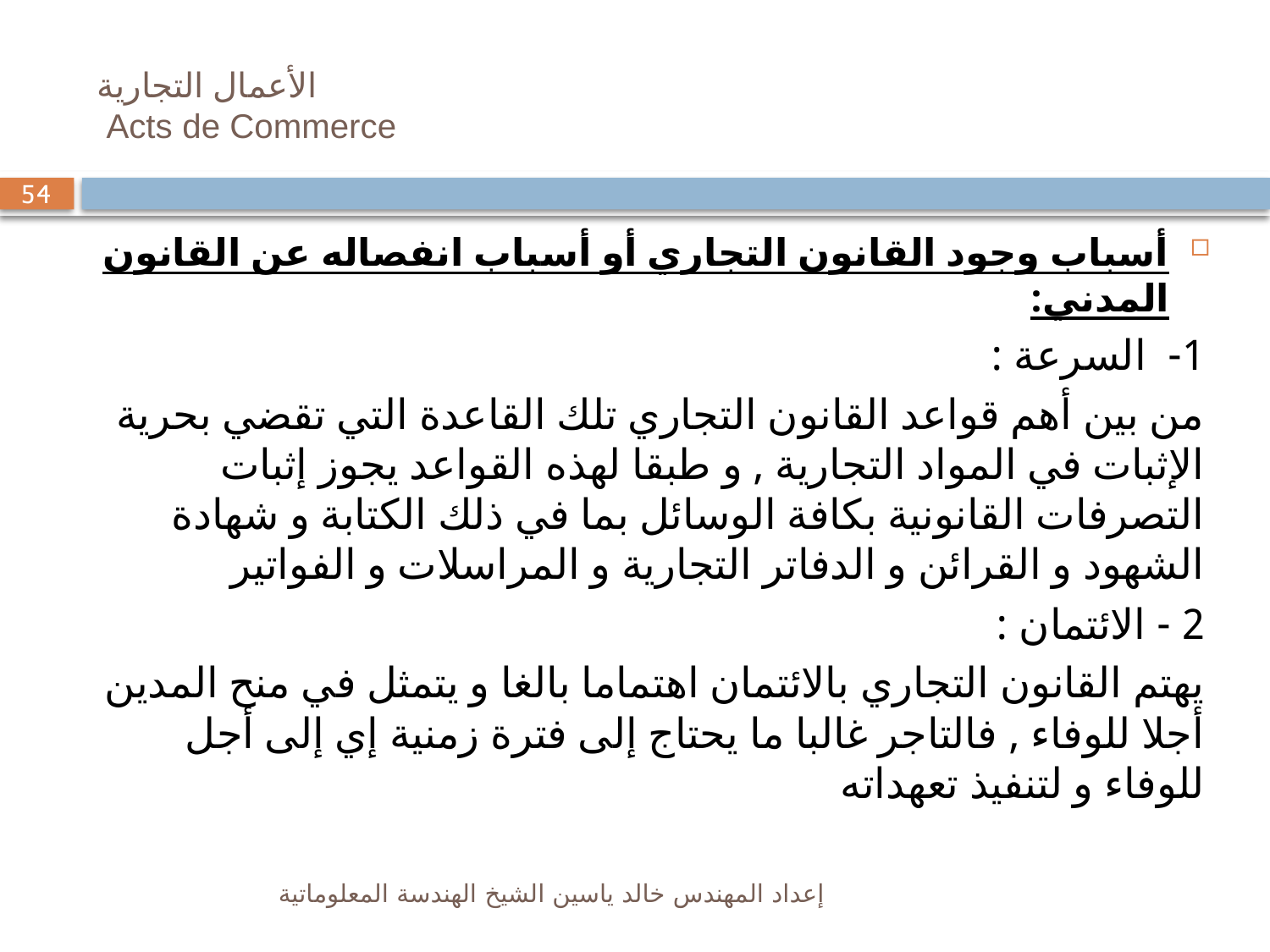

# الأعمال التجارية Acts de Commerce
54
أسباب وجود القانون التجاري أو أسباب انفصاله عن القانون المدني:
1-  السرعة :
من بين أهم قواعد القانون التجاري تلك القاعدة التي تقضي بحرية الإثبات في المواد التجارية , و طبقا لهذه القواعد يجوز إثبات التصرفات القانونية بكافة الوسائل بما في ذلك الكتابة و شهادة الشهود و القرائن و الدفاتر التجارية و المراسلات و الفواتير
2 - الائتمان :
يهتم القانون التجاري بالائتمان اهتماما بالغا و يتمثل في منح المدين أجلا للوفاء , فالتاجر غالبا ما يحتاج إلى فترة زمنية إي إلى أجل للوفاء و لتنفيذ تعهداته

إعداد المهندس خالد ياسين الشيخ الهندسة المعلوماتية